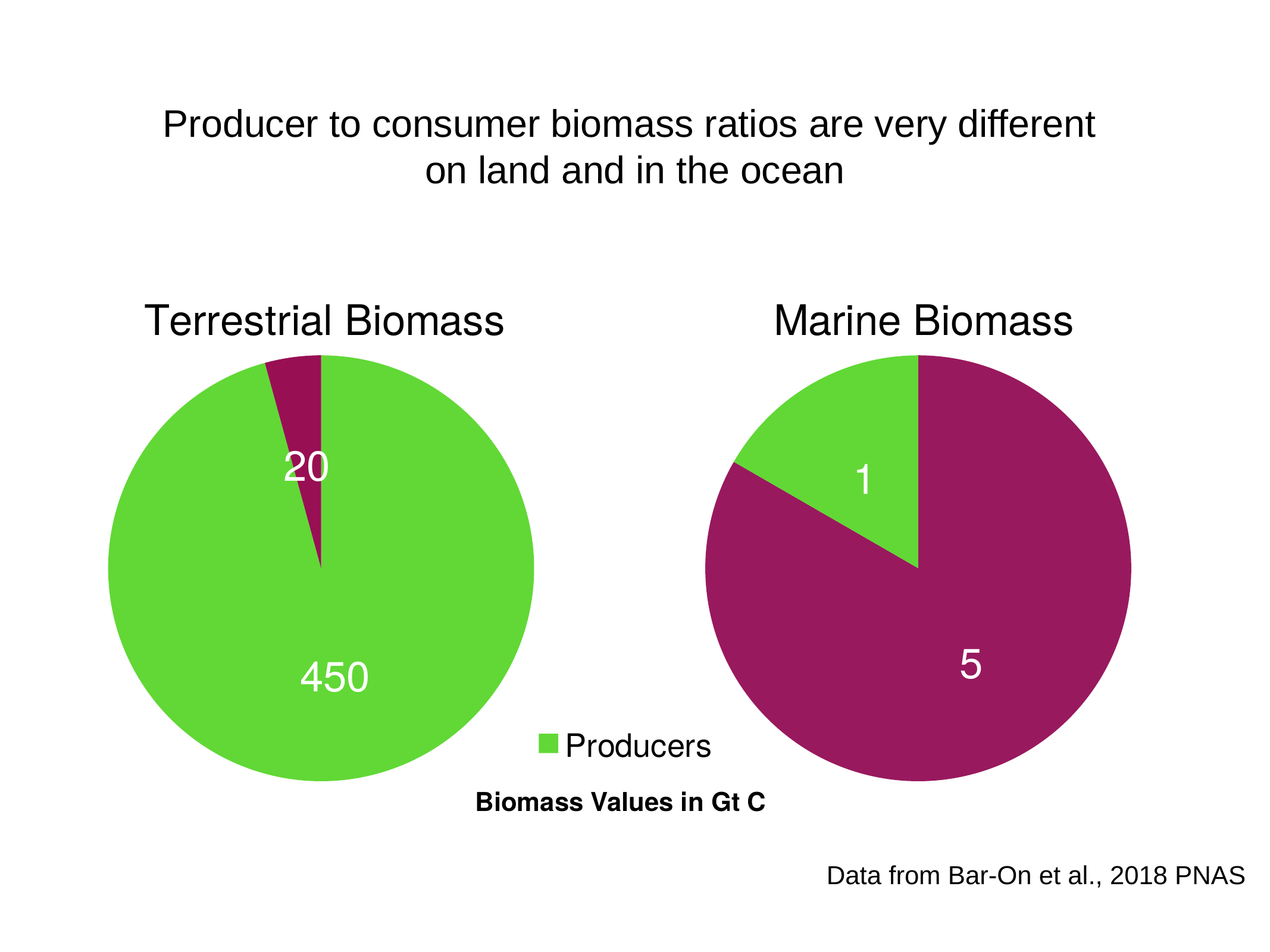

Producer to consumer biomass ratios are very different
on land and in the ocean

### Chart: Terrestrial Biomass

| Category | Terrestrial |
|---|---|
| Producers | 450.0 |
| Consumers | 20.0 |

### Chart: Marine Biomass

| Category | Marine |
|---|---|
| Producers | 5.0 |
| Consumers | 1.0 |
Biomass Values in Gt C
Data from Bar-On et al., 2018 PNAS